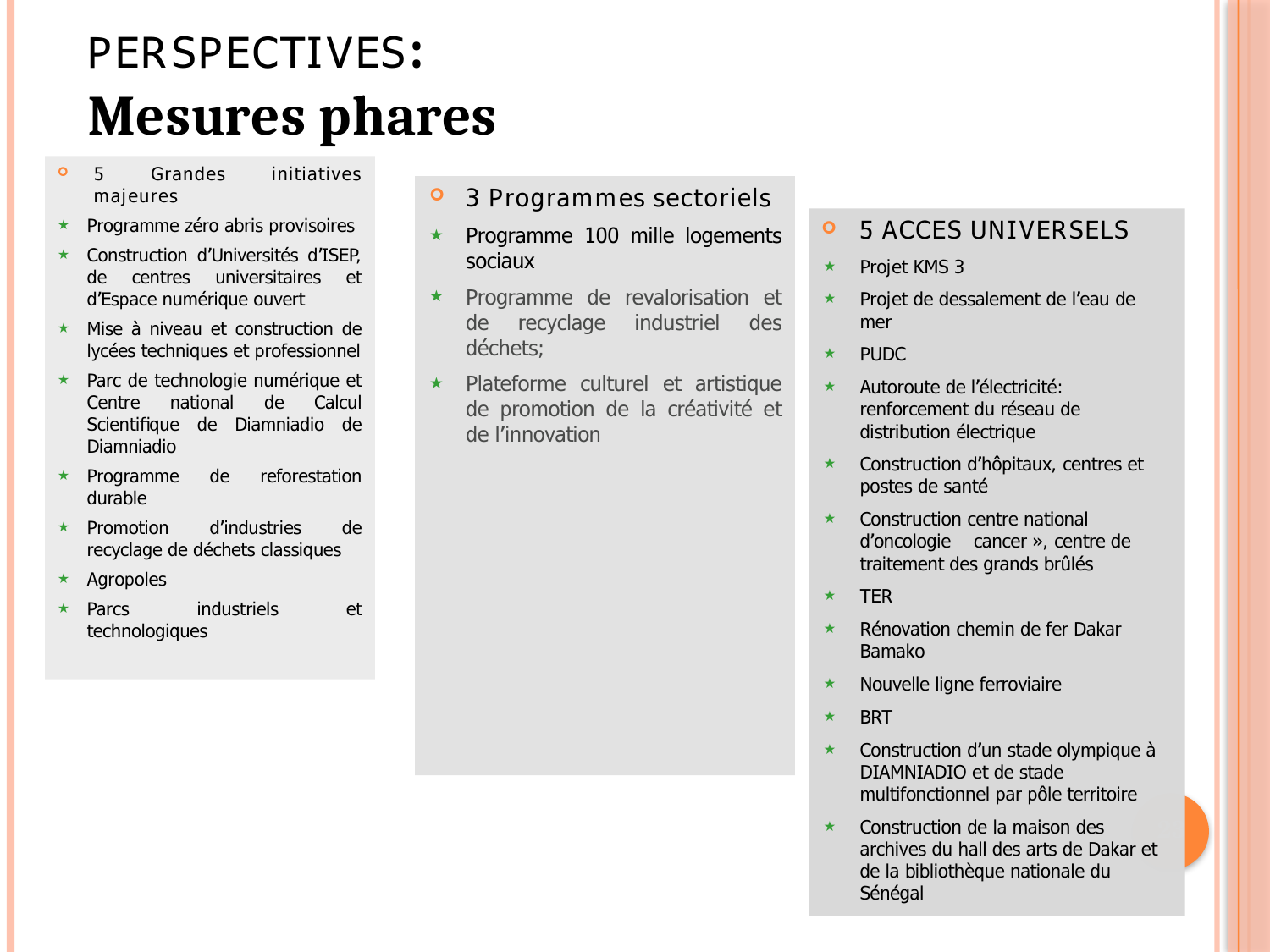

PERSPECTIVES:
Mesures phares
5 Grandes initiatives majeures
Programme zéro abris provisoires
Construction d’Universités d’ISEP, de centres universitaires et d’Espace numérique ouvert
Mise à niveau et construction de lycées techniques et professionnel
Parc de technologie numérique et Centre national de Calcul Scientifique de Diamniadio de Diamniadio
Programme de reforestation durable
Promotion d’industries de recyclage de déchets classiques
Agropoles
Parcs industriels et technologiques
3 Programmes sectoriels
Programme 100 mille logements sociaux
Programme de revalorisation et de recyclage industriel des déchets;
Plateforme culturel et artistique de promotion de la créativité et de l’innovation

5 ACCES UNIVERSELS
Projet KMS 3
Projet de dessalement de l’eau de mer
PUDC
Autoroute de l’électricité: renforcement du réseau de distribution électrique
Construction d’hôpitaux, centres et postes de santé
Construction centre national d’oncologie    cancer », centre de traitement des grands brûlés
TER
Rénovation chemin de fer Dakar Bamako
Nouvelle ligne ferroviaire
BRT
Construction d’un stade olympique à DIAMNIADIO et de stade multifonctionnel par pôle territoire
Construction de la maison des archives du hall des arts de Dakar et de la bibliothèque nationale du Sénégal

23